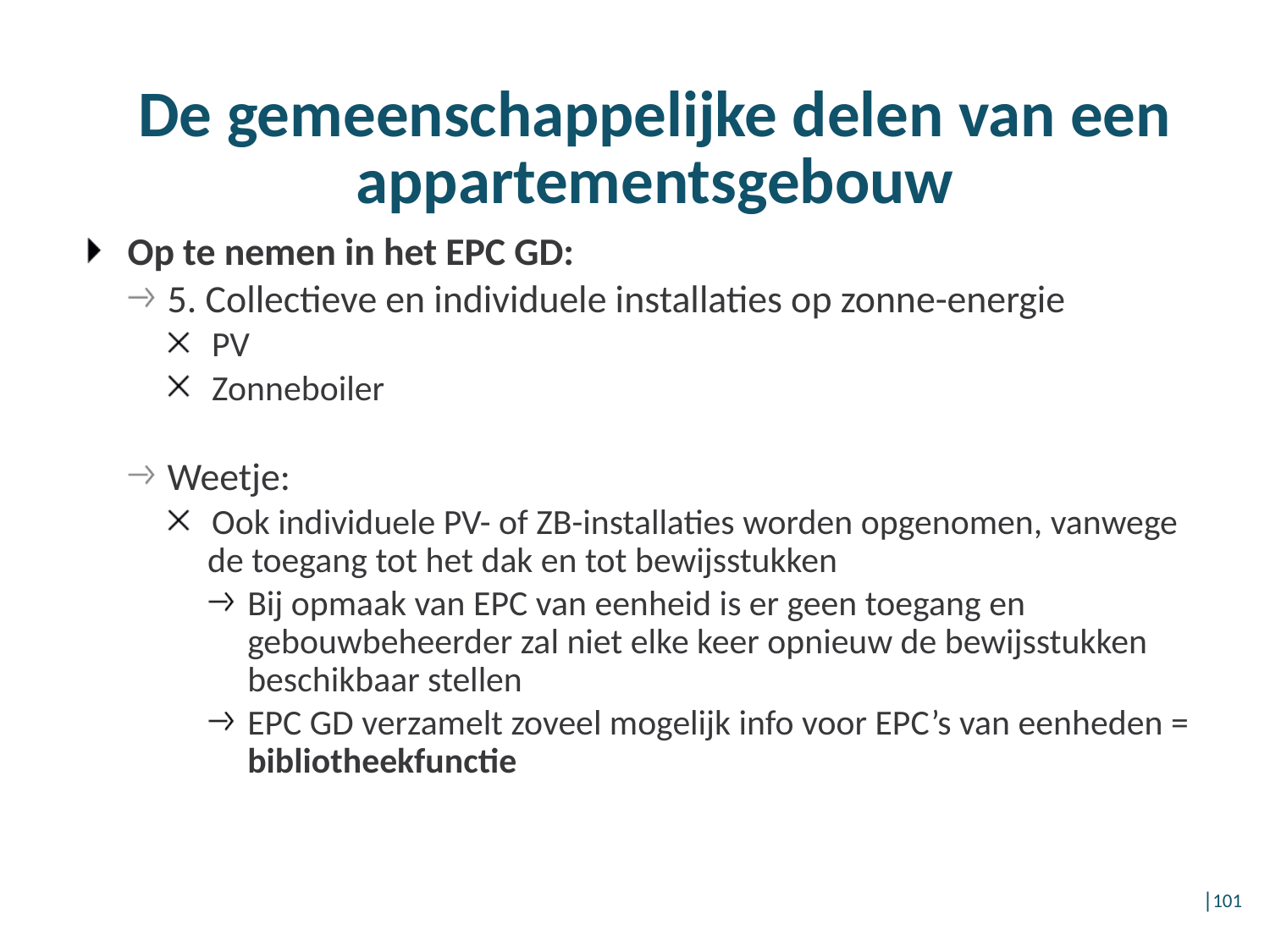

# De gemeenschappelijke delen van een appartementsgebouw
Op te nemen in het EPC GD:
5. Collectieve en individuele installaties op zonne-energie
PV
Zonneboiler

Weetje:
Ook individuele PV- of ZB-installaties worden opgenomen, vanwege de toegang tot het dak en tot bewijsstukken
Bij opmaak van EPC van eenheid is er geen toegang en gebouwbeheerder zal niet elke keer opnieuw de bewijsstukken beschikbaar stellen
EPC GD verzamelt zoveel mogelijk info voor EPC’s van eenheden = bibliotheekfunctie

│101